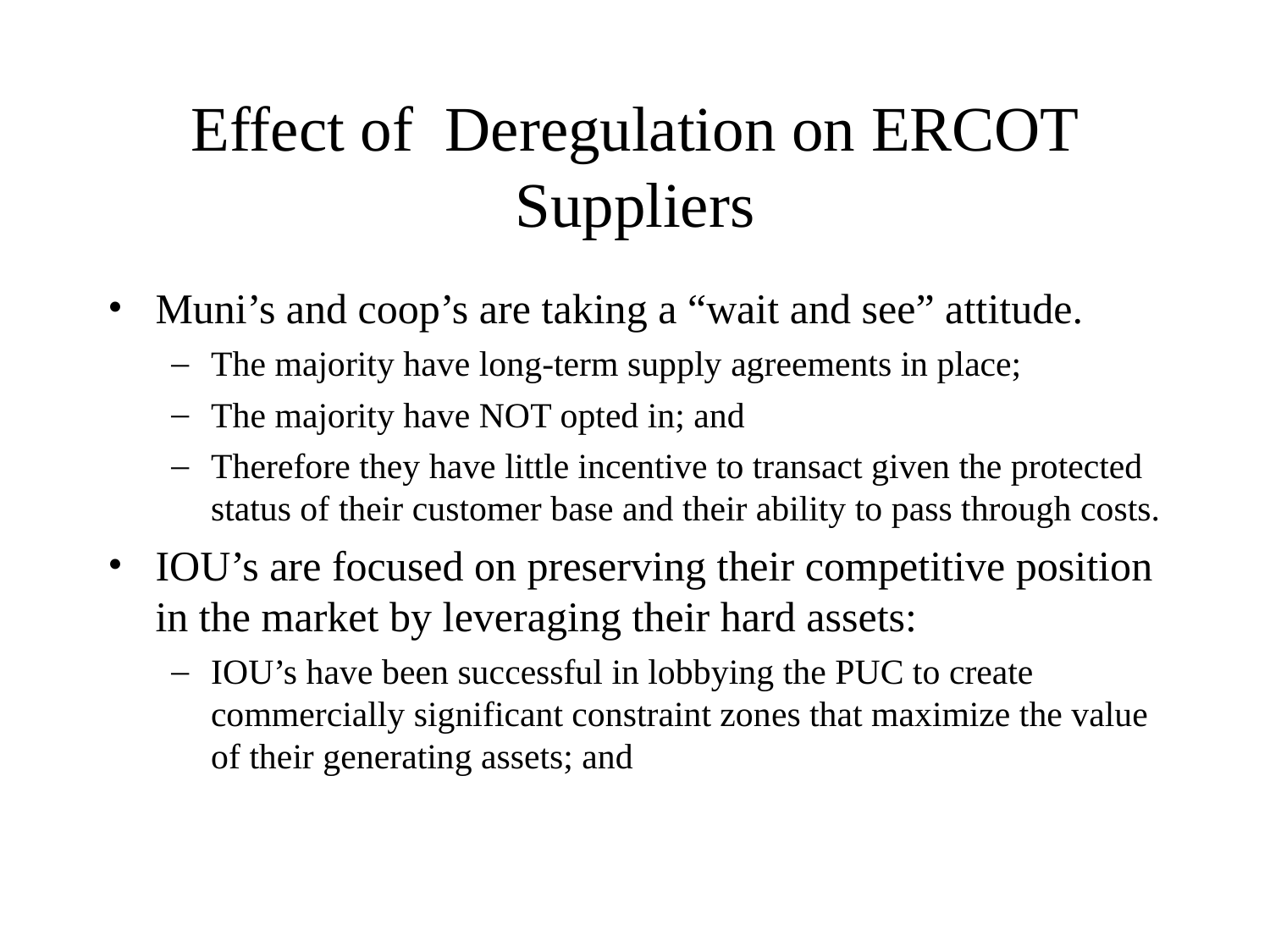

# Effect of  Deregulation on ERCOT Suppliers
Muni’s and coop’s are taking a “wait and see” attitude.
The majority have long-term supply agreements in place;
The majority have NOT opted in; and
Therefore they have little incentive to transact given the protected status of their customer base and their ability to pass through costs.
IOU’s are focused on preserving their competitive position in the market by leveraging their hard assets:
IOU’s have been successful in lobbying the PUC to create commercially significant constraint zones that maximize the value of their generating assets; and